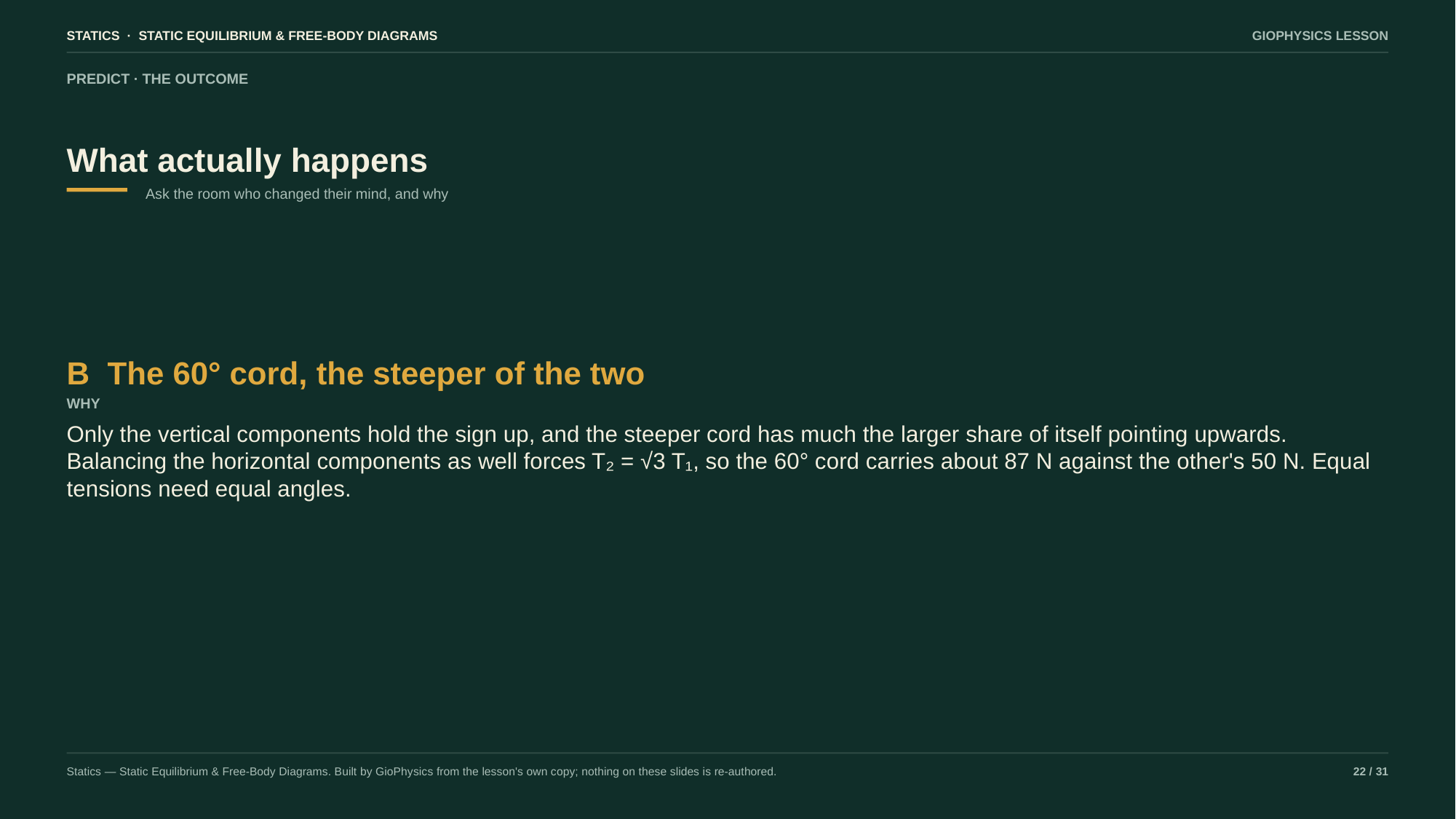

STATICS  ·  STATIC EQUILIBRIUM & FREE-BODY DIAGRAMS
GIOPHYSICS LESSON

PREDICT · THE OUTCOME
What actually happens
Ask the room who changed their mind, and why

B  The 60° cord, the steeper of the two
WHY
Only the vertical components hold the sign up, and the steeper cord has much the larger share of itself pointing upwards. Balancing the horizontal components as well forces T₂ = √3 T₁, so the 60° cord carries about 87 N against the other's 50 N. Equal tensions need equal angles.

Statics — Static Equilibrium & Free-Body Diagrams. Built by GioPhysics from the lesson's own copy; nothing on these slides is re-authored.
22 / 31